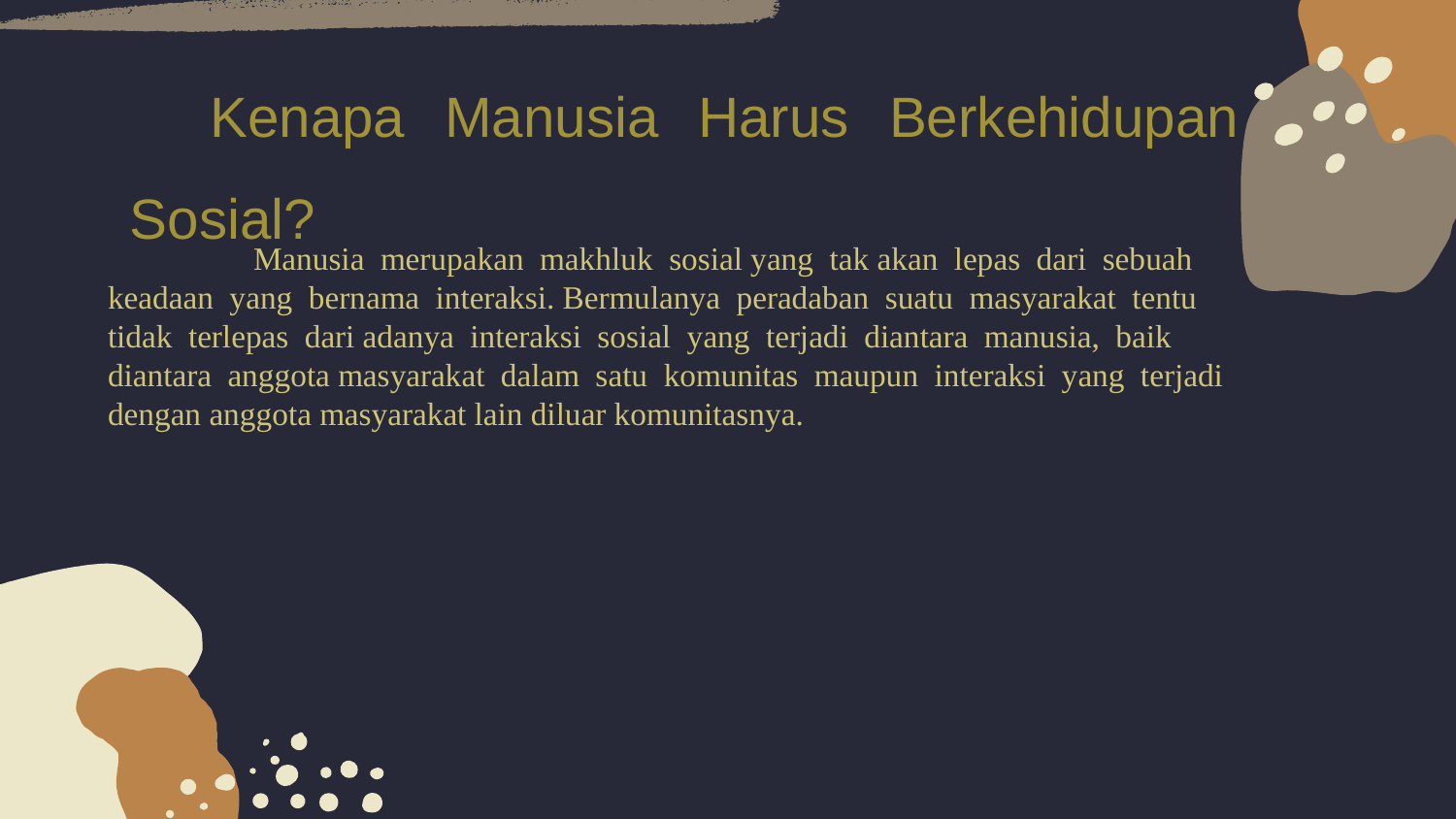

Kenapa Manusia Harus Berkehidupan Sosial?

	Manusia  merupakan  makhluk  sosial yang  tak akan  lepas  dari  sebuah  keadaan  yang  bernama  interaksi. Bermulanya  peradaban  suatu  masyarakat  tentu tidak  terlepas  dari adanya  interaksi  sosial  yang  terjadi  diantara  manusia,  baik  diantara  anggota masyarakat  dalam  satu  komunitas  maupun  interaksi  yang  terjadi  dengan anggota masyarakat lain diluar komunitasnya.